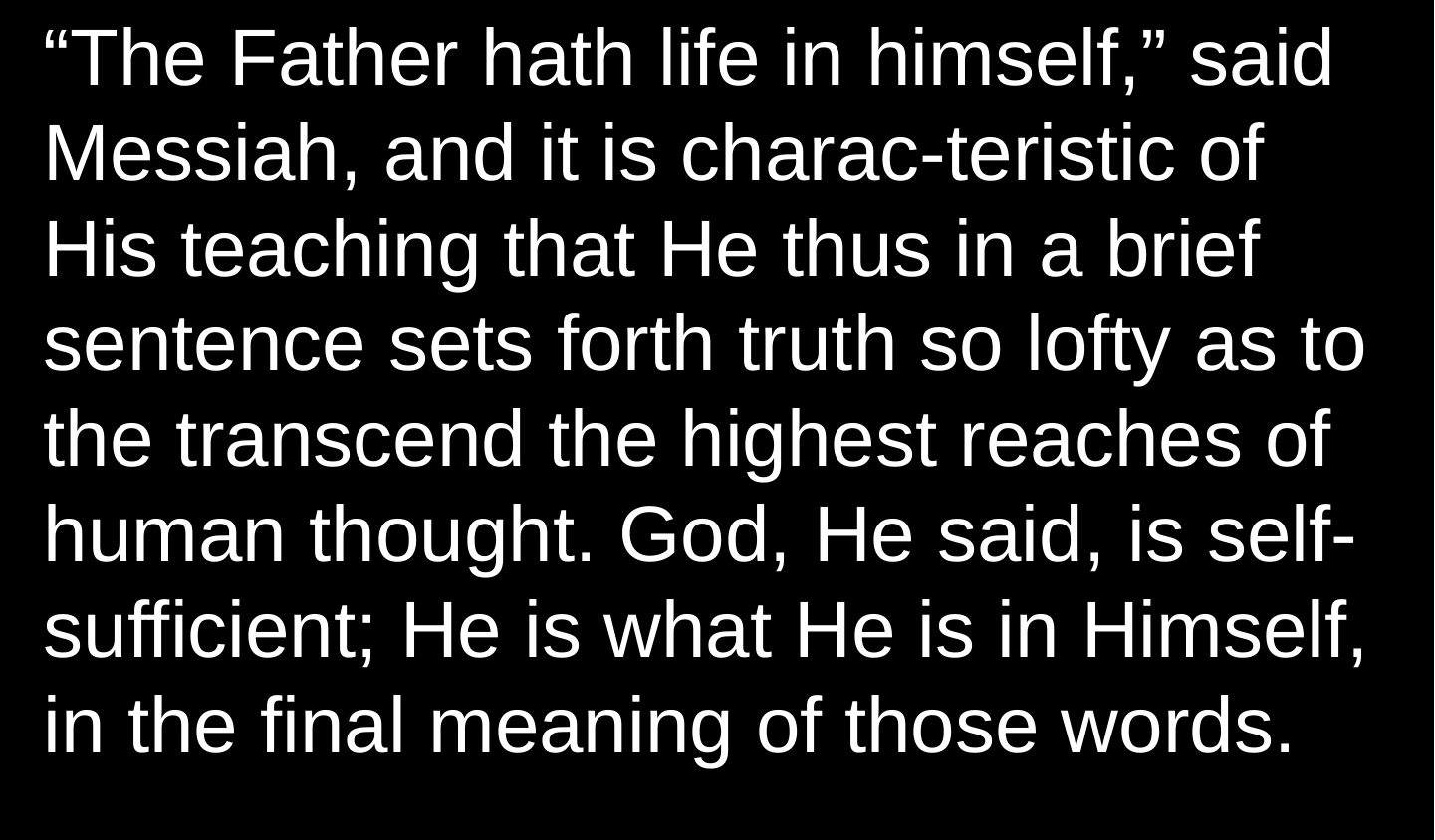

“The Father hath life in himself,” said Messiah, and it is charac-teristic of His teaching that He thus in a brief sentence sets forth truth so lofty as to the transcend the highest reaches of human thought. God, He said, is self-sufficient; He is what He is in Himself, in the final meaning of those words.